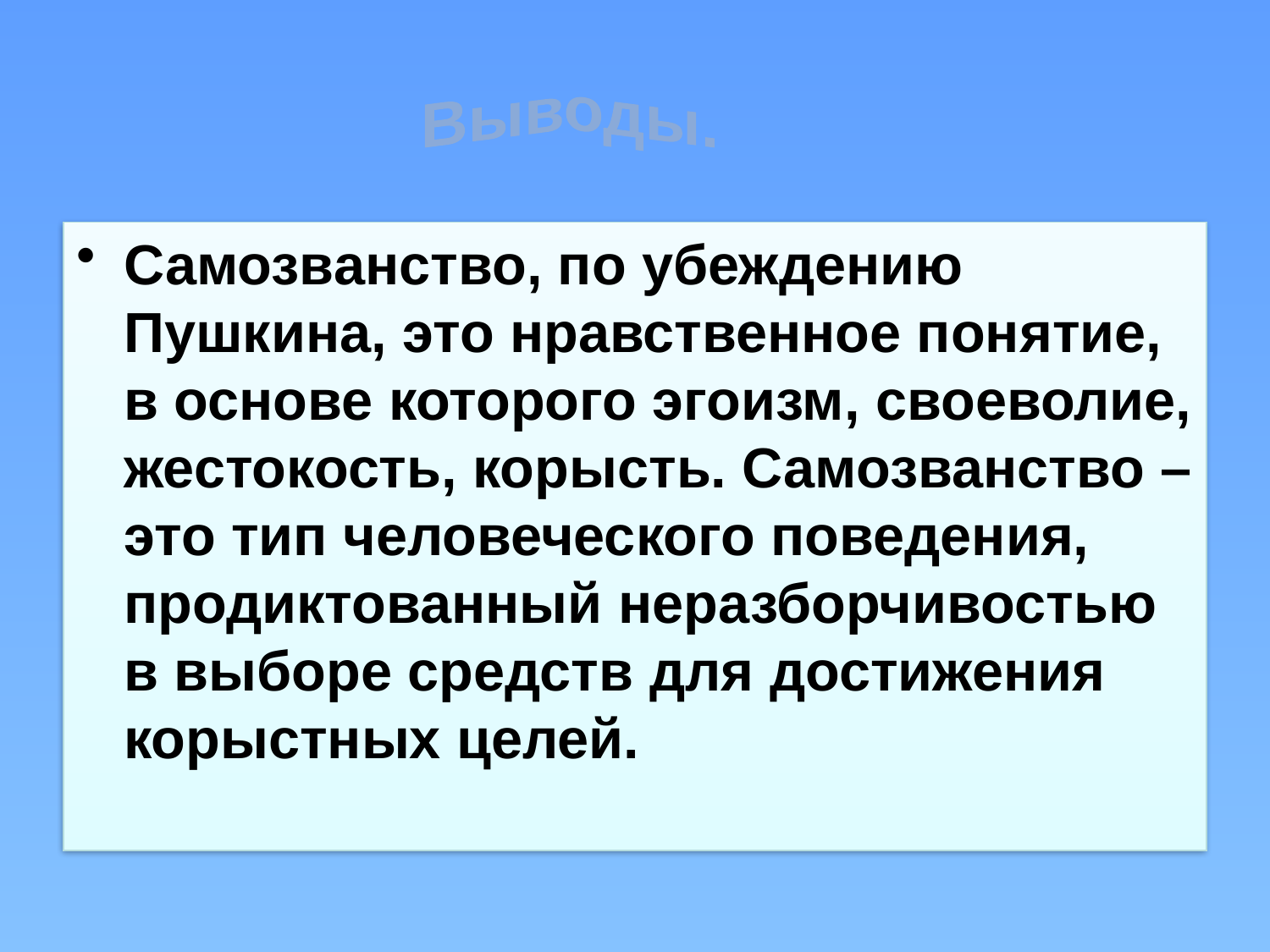

#
Выводы.
Самозванство, по убеждению Пушкина, это нравственное понятие, в основе которого эгоизм, своеволие, жестокость, корысть. Самозванство – это тип человеческого поведения, продиктованный неразборчивостью в выборе средств для достижения корыстных целей.